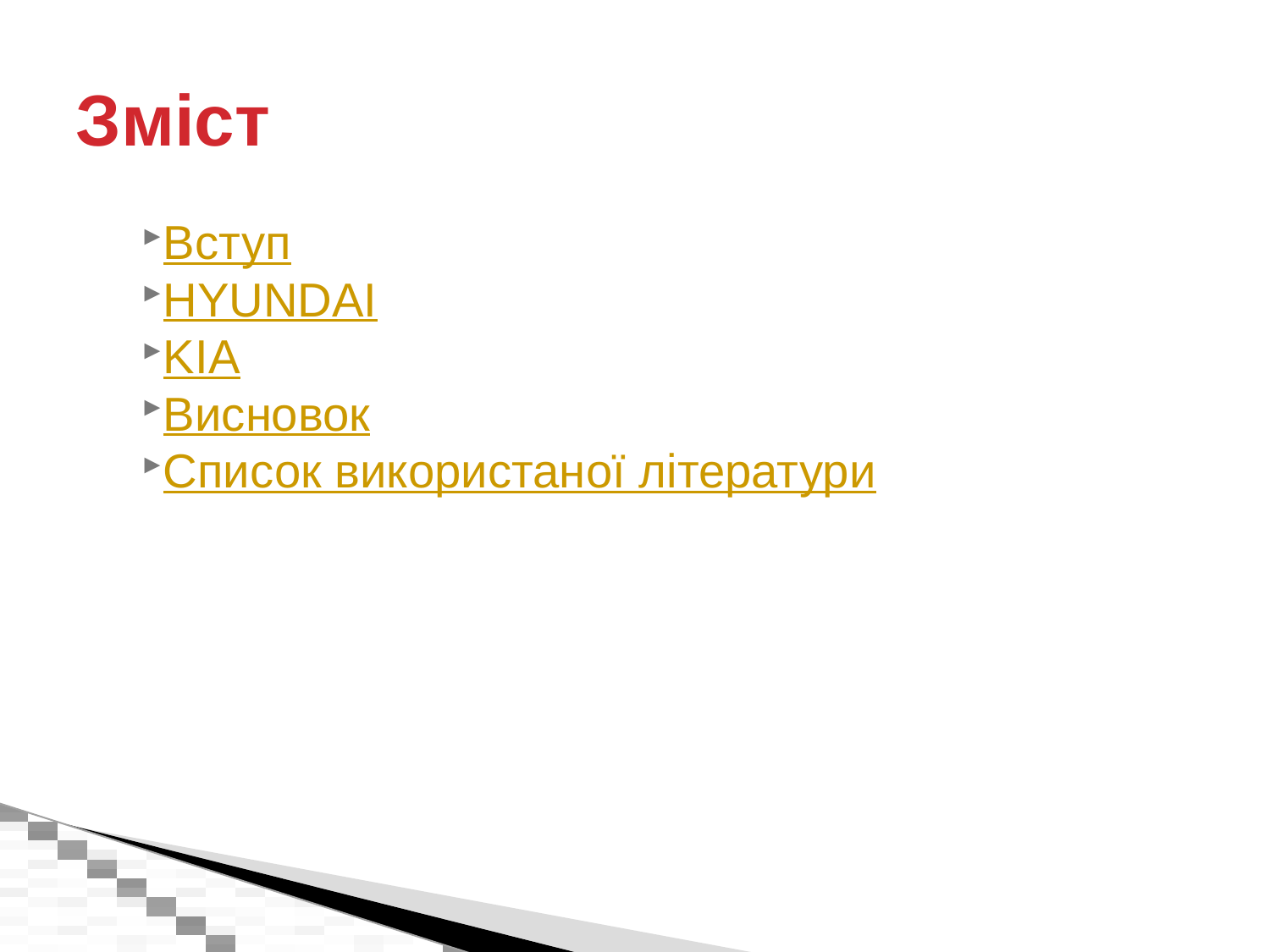

# Зміст
Вступ
HYUNDAI
KIA
Висновок
Список використаної літератури